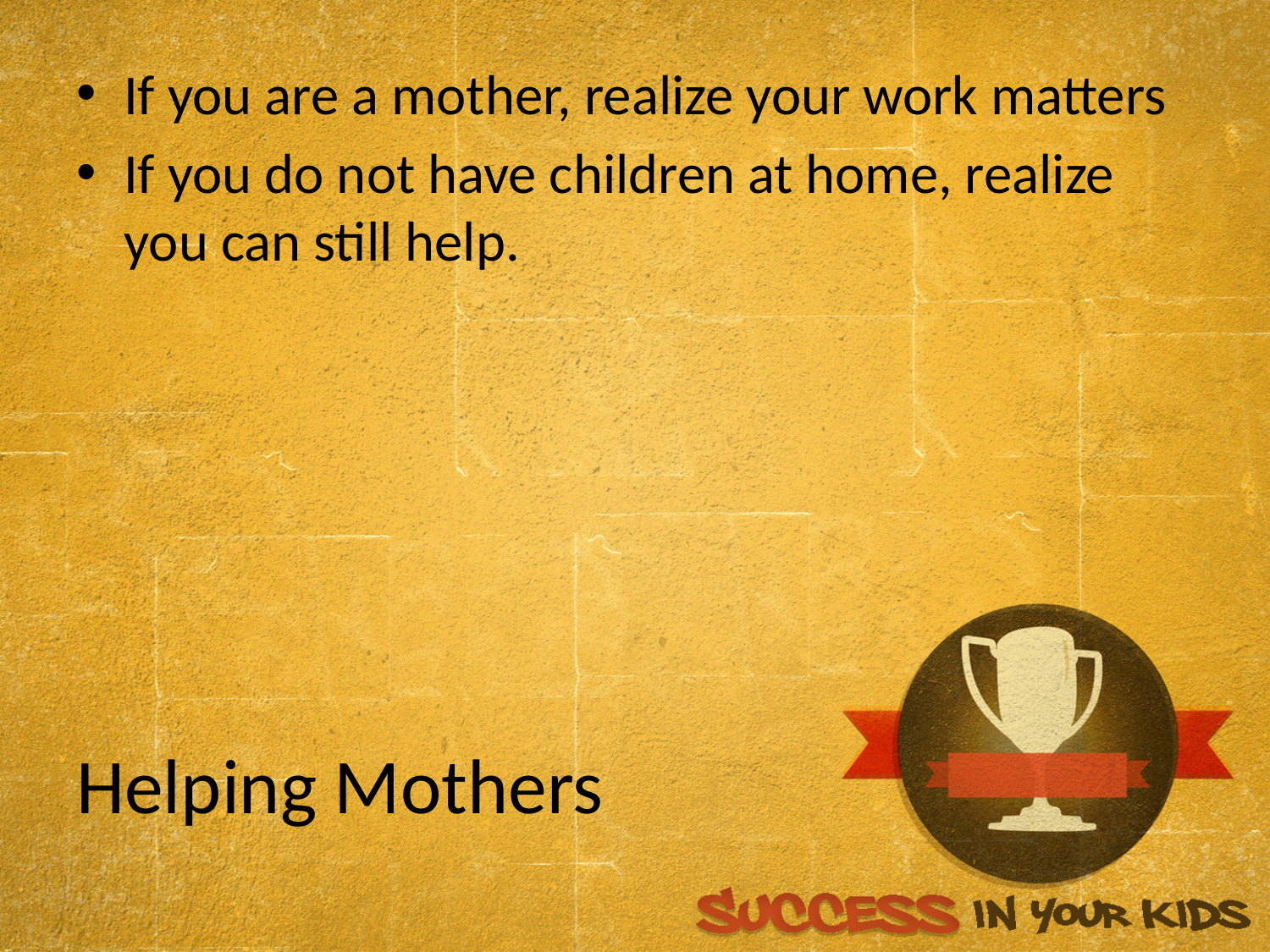

If you are a mother, realize your work matters
If you do not have children at home, realize you can still help.
# Helping Mothers